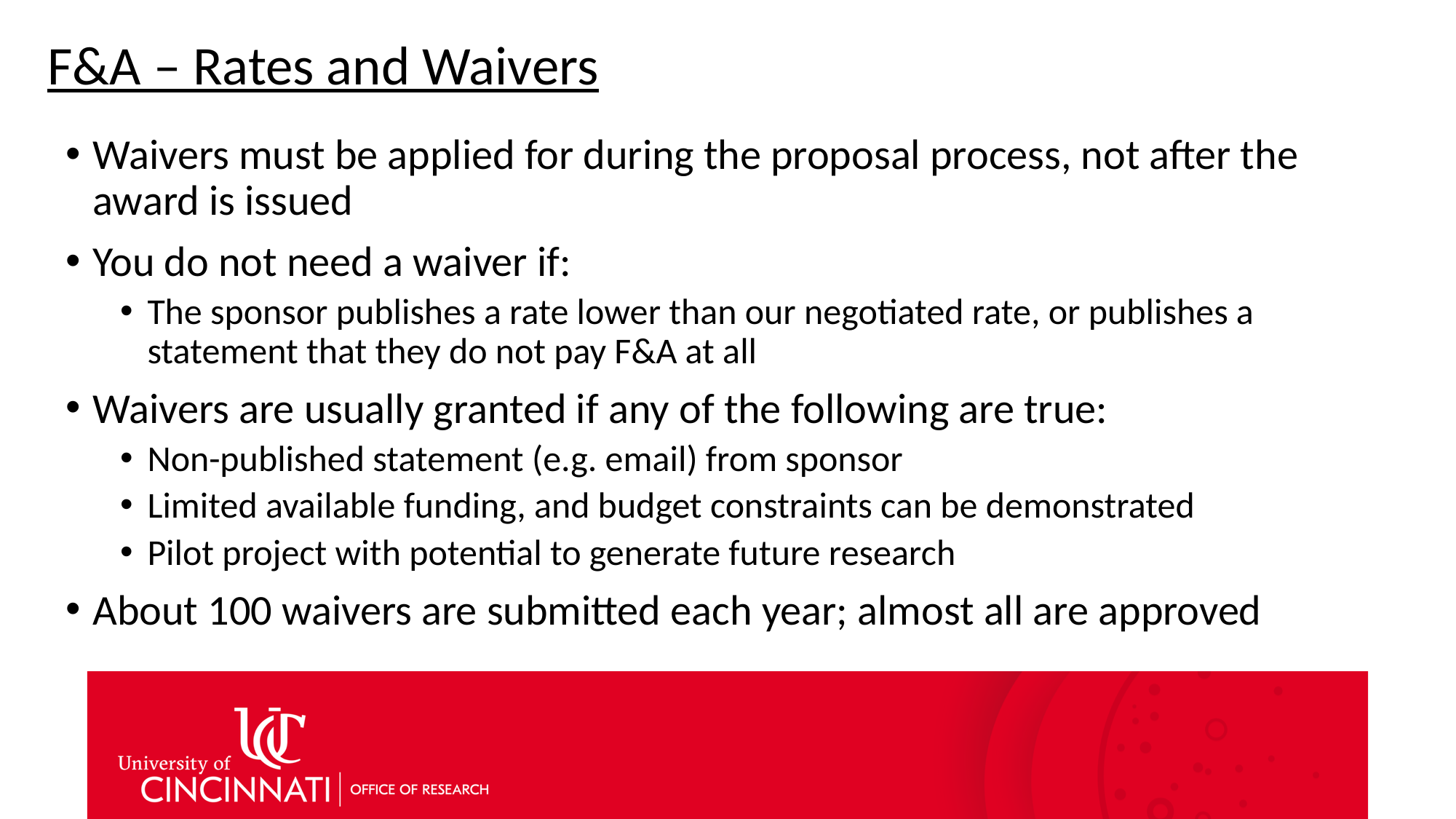

# F&A – Rates and Waivers
Waivers must be applied for during the proposal process, not after the award is issued
You do not need a waiver if:
The sponsor publishes a rate lower than our negotiated rate, or publishes a statement that they do not pay F&A at all
Waivers are usually granted if any of the following are true:
Non-published statement (e.g. email) from sponsor
Limited available funding, and budget constraints can be demonstrated
Pilot project with potential to generate future research
About 100 waivers are submitted each year; almost all are approved